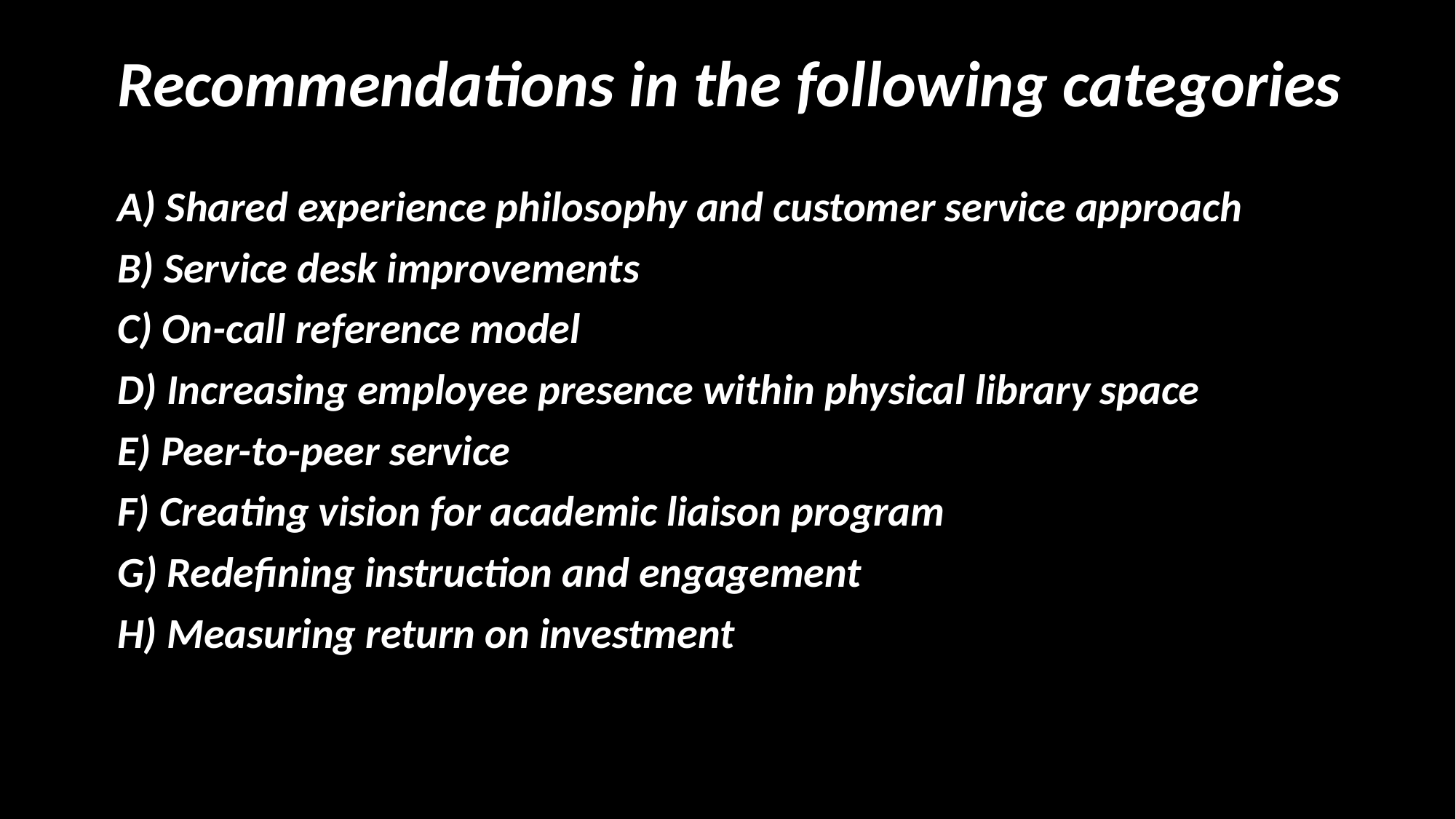

# Recommendations in the following categories
A) Shared experience philosophy and customer service approach
B) Service desk improvements
C) On-call reference model
D) Increasing employee presence within physical library space
E) Peer-to-peer service
F) Creating vision for academic liaison program
G) Redefining instruction and engagement
H) Measuring return on investment